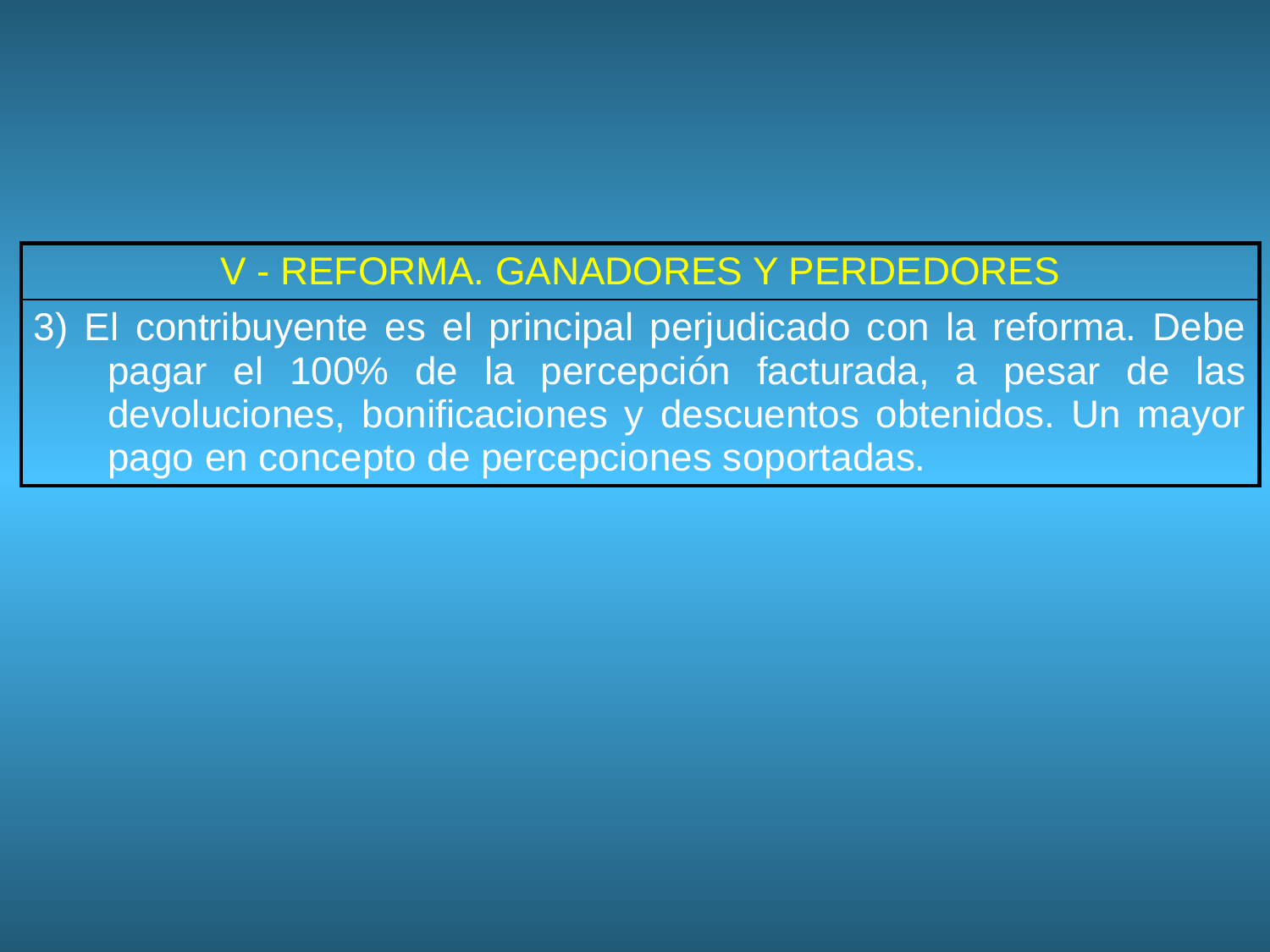

| V - REFORMA. GANADORES Y PERDEDORES |
| --- |
| 3) El contribuyente es el principal perjudicado con la reforma. Debe pagar el 100% de la percepción facturada, a pesar de las devoluciones, bonificaciones y descuentos obtenidos. Un mayor pago en concepto de percepciones soportadas. |